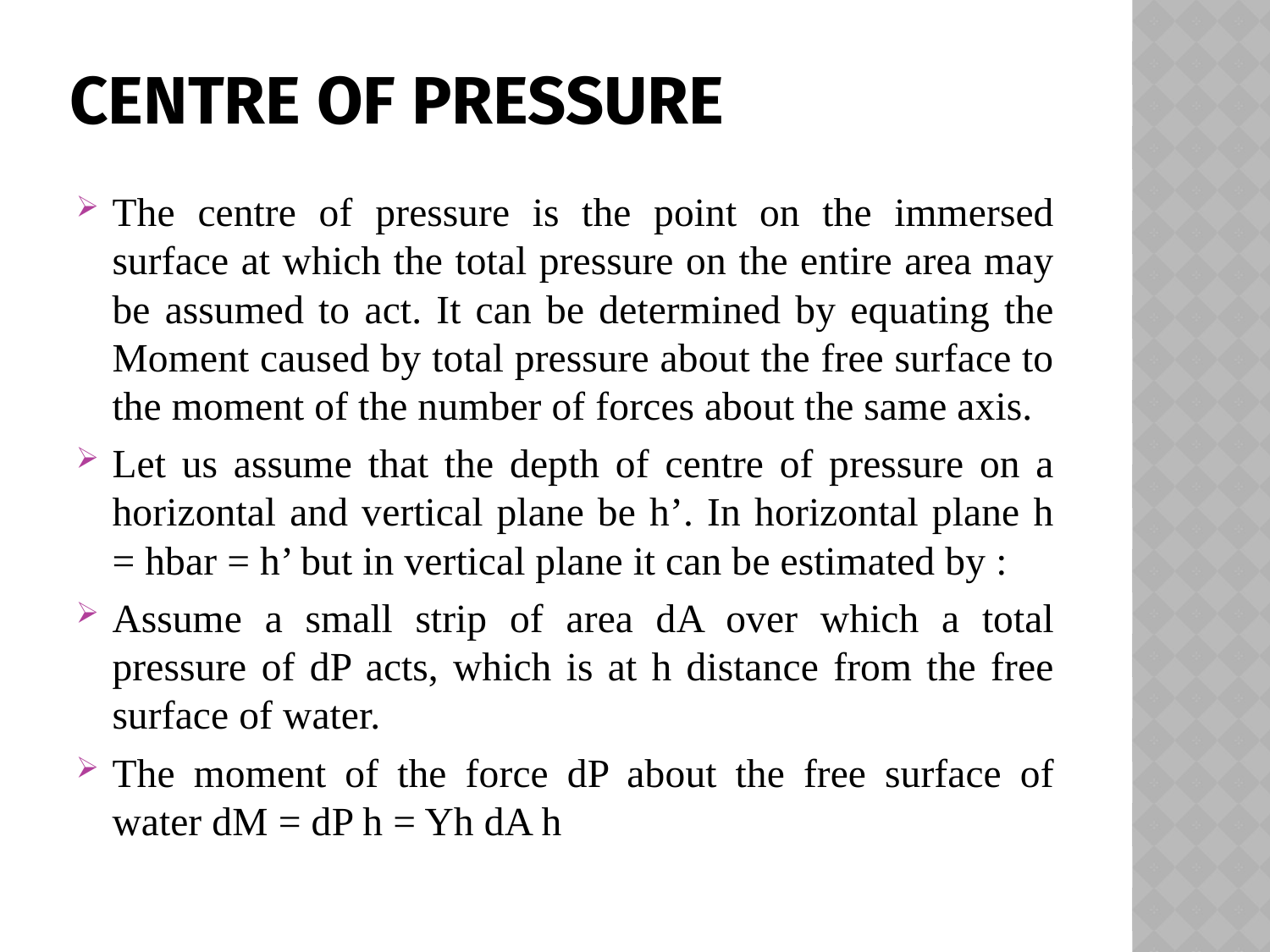

# Centre of Pressure
The centre of pressure is the point on the immersed surface at which the total pressure on the entire area may be assumed to act. It can be determined by equating the Moment caused by total pressure about the free surface to the moment of the number of forces about the same axis.
Let us assume that the depth of centre of pressure on a horizontal and vertical plane be h’. In horizontal plane h = hbar = h’ but in vertical plane it can be estimated by :
Assume a small strip of area dA over which a total pressure of dP acts, which is at h distance from the free surface of water.
The moment of the force dP about the free surface of water dM = dP h = Yh dA h